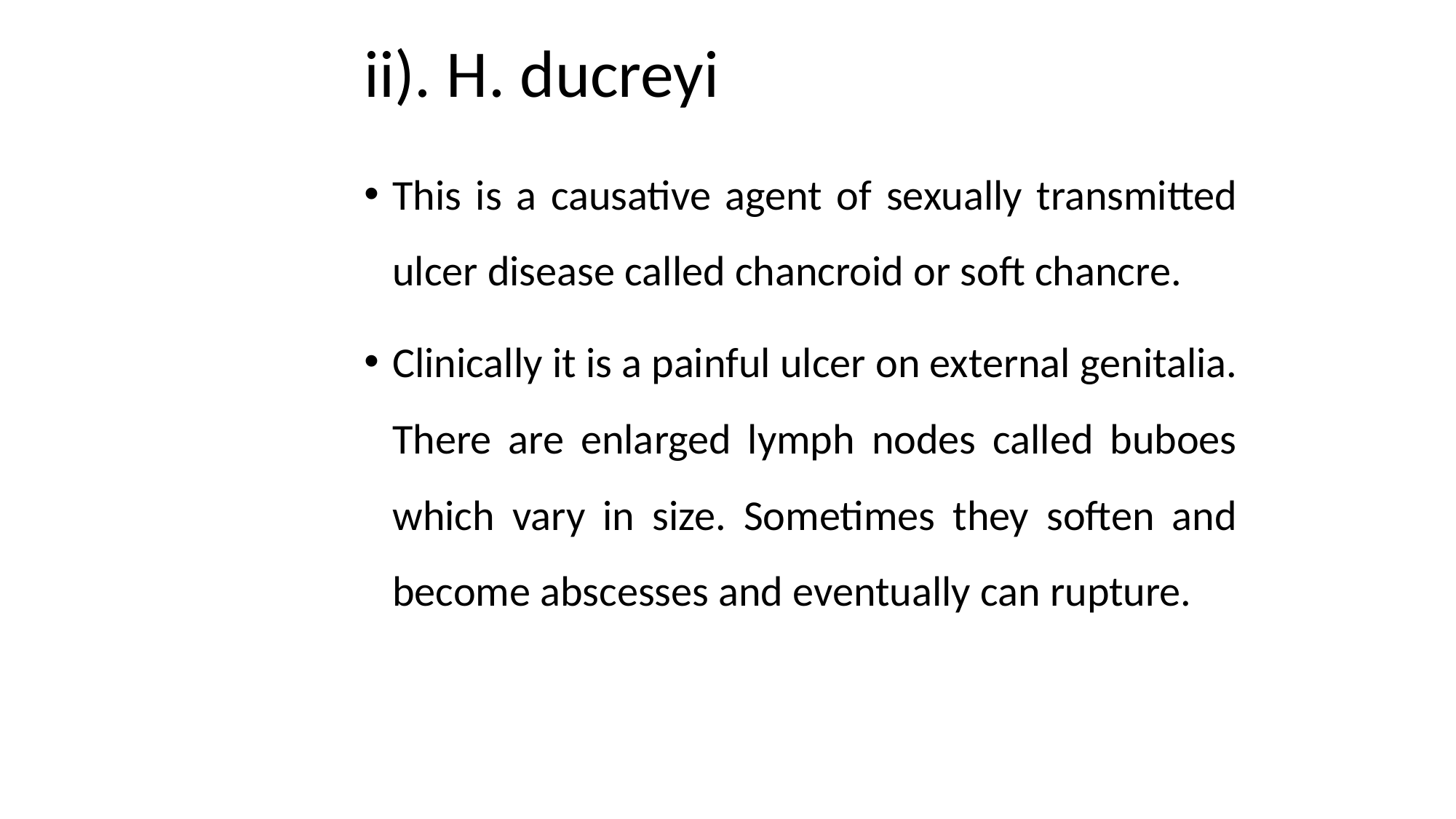

# ii). H. ducreyi
This is a causative agent of sexually transmitted ulcer disease called chancroid or soft chancre.
Clinically it is a painful ulcer on external genitalia. There are enlarged lymph nodes called buboes which vary in size. Sometimes they soften and become abscesses and eventually can rupture.